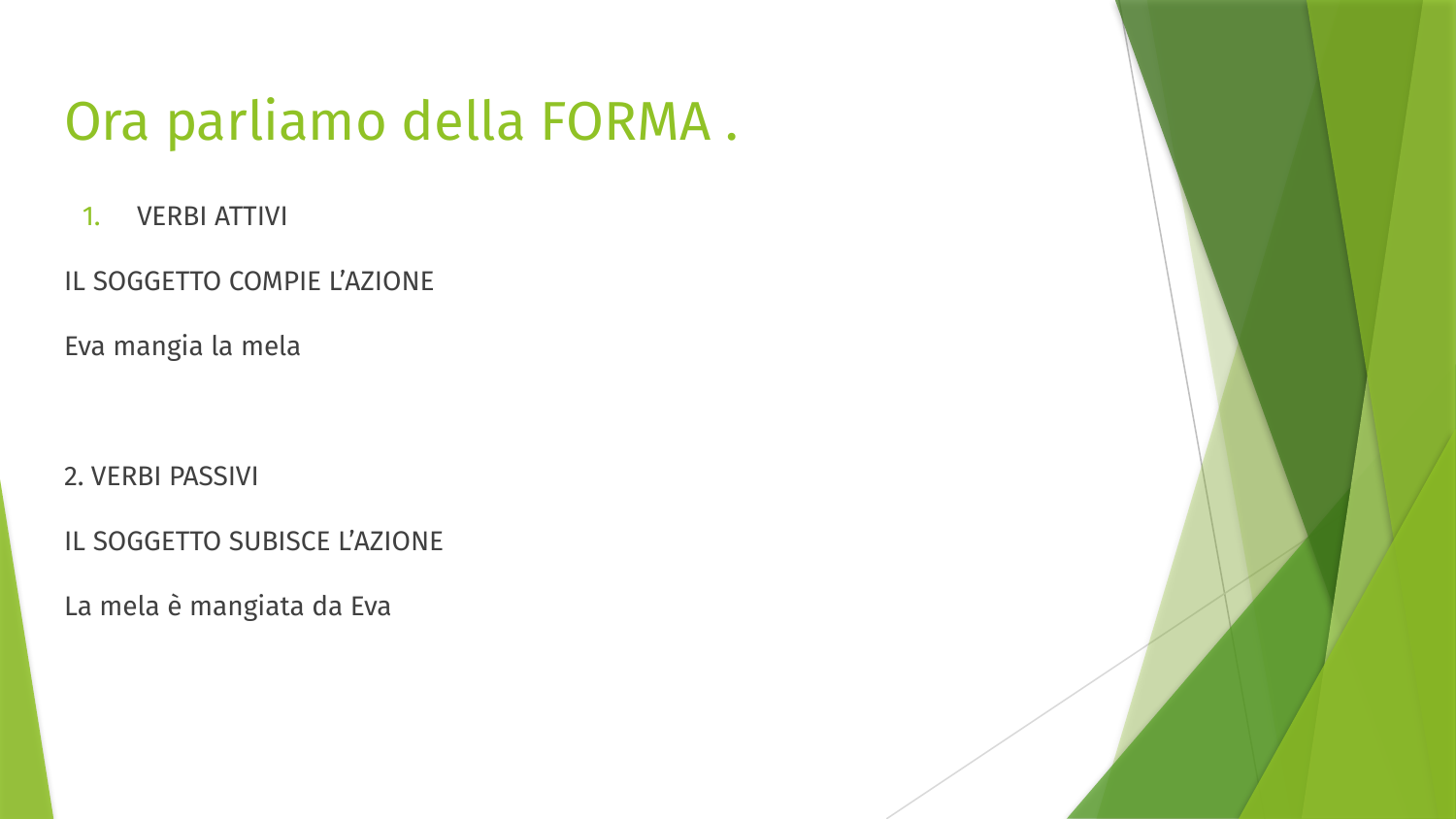

# Ora parliamo della FORMA .

VERBI ATTIVI
IL SOGGETTO COMPIE L’AZIONE
Eva mangia la mela

2. VERBI PASSIVI
IL SOGGETTO SUBISCE L’AZIONE
La mela è mangiata da Eva